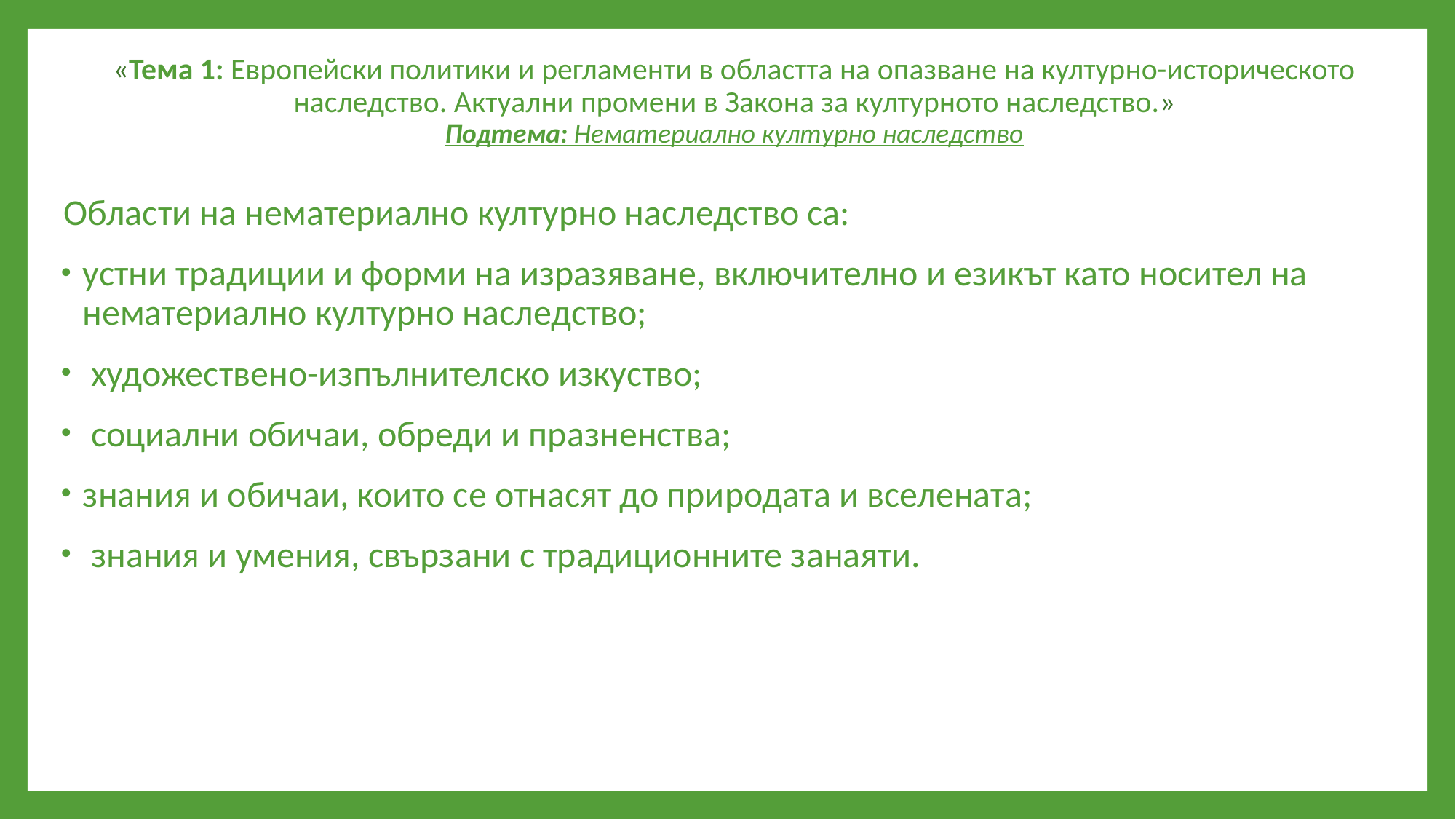

# «Тема 1: Европейски политики и регламенти в областта на опазване на културно-историческото наследство. Актуални промени в Закона за културното наследство.» Подтема: Нематериално културно наследство
Области на нематериално културно наследство са:
устни традиции и форми на изразяване, включително и езикът като носител на нематериално културно наследство;
 художествено-изпълнителско изкуство;
 социални обичаи, обреди и празненства;
знания и обичаи, които се отнасят до природата и вселената;
 знания и умения, свързани с традиционните занаяти.